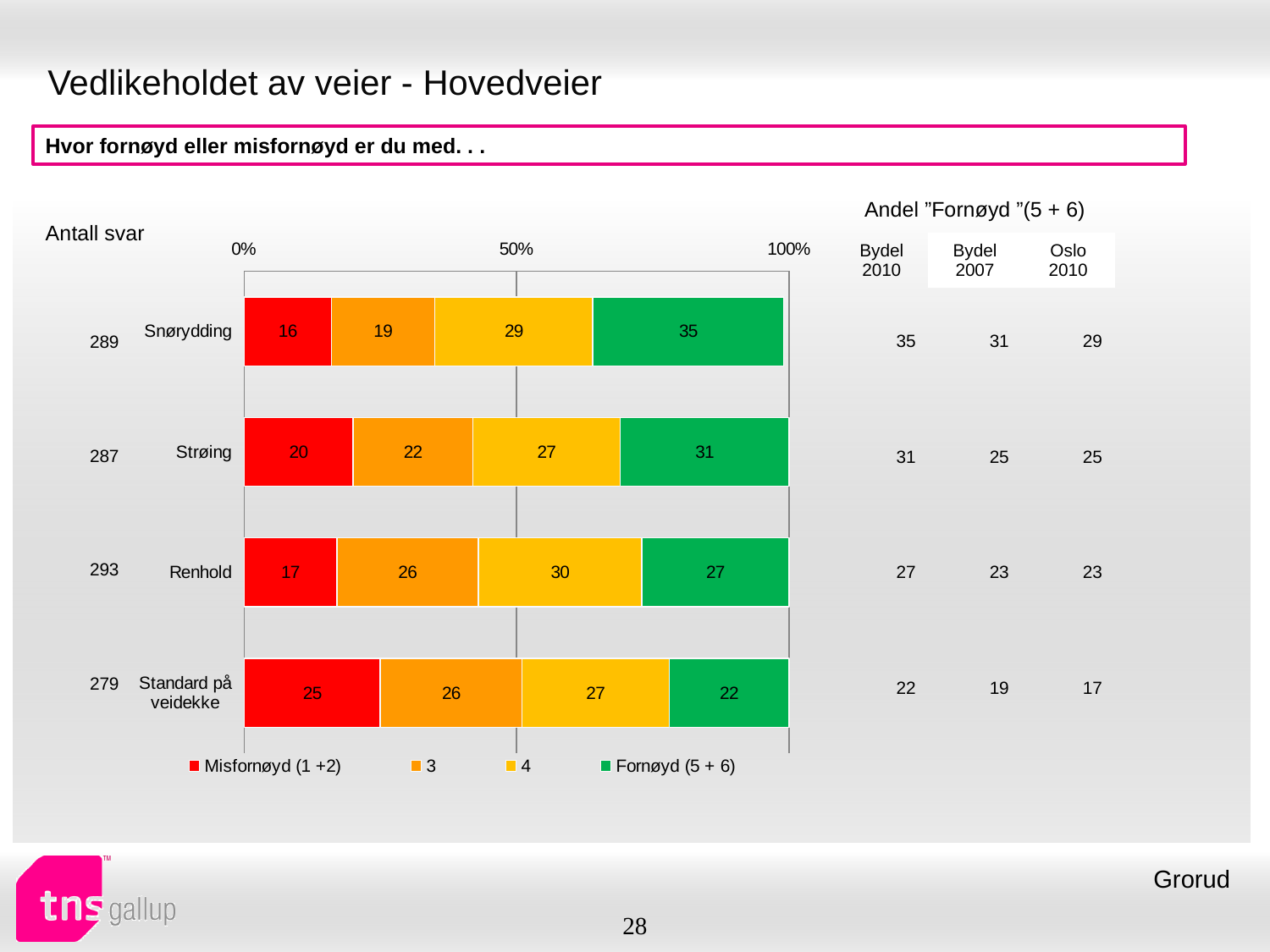

# Vedlikeholdet av veier - Hovedveier
Hvor fornøyd eller misfornøyd er du med. . .
| Andel ”Fornøyd ”(5 + 6) |  |  |
| --- | --- | --- |
| Bydel 2010 | Bydel 2007 | Oslo 2010 |
| Antall svar |
| --- |

### Chart

| Category | Misfornøyd (1 +2) | 3 | 4 | Fornøyd (5 + 6) |
|---|---|---|---|---|
| Snørydding | 16.0 | 19.0 | 29.0 | 35.0 |
| Strøing | 20.0 | 22.0 | 27.0 | 31.0 |
| Renhold | 17.0 | 26.0 | 30.0 | 27.0 |
| Standard på veidekke | 25.0 | 26.0 | 27.0 | 22.0 |
| 35 | 31 | 29 |
| --- | --- | --- |
| 31 | 25 | 25 |
| 27 | 23 | 23 |
| 22 | 19 | 17 |
| 289 |
| --- |
| 287 |
| 293 |
| 279 |
Grorud
28